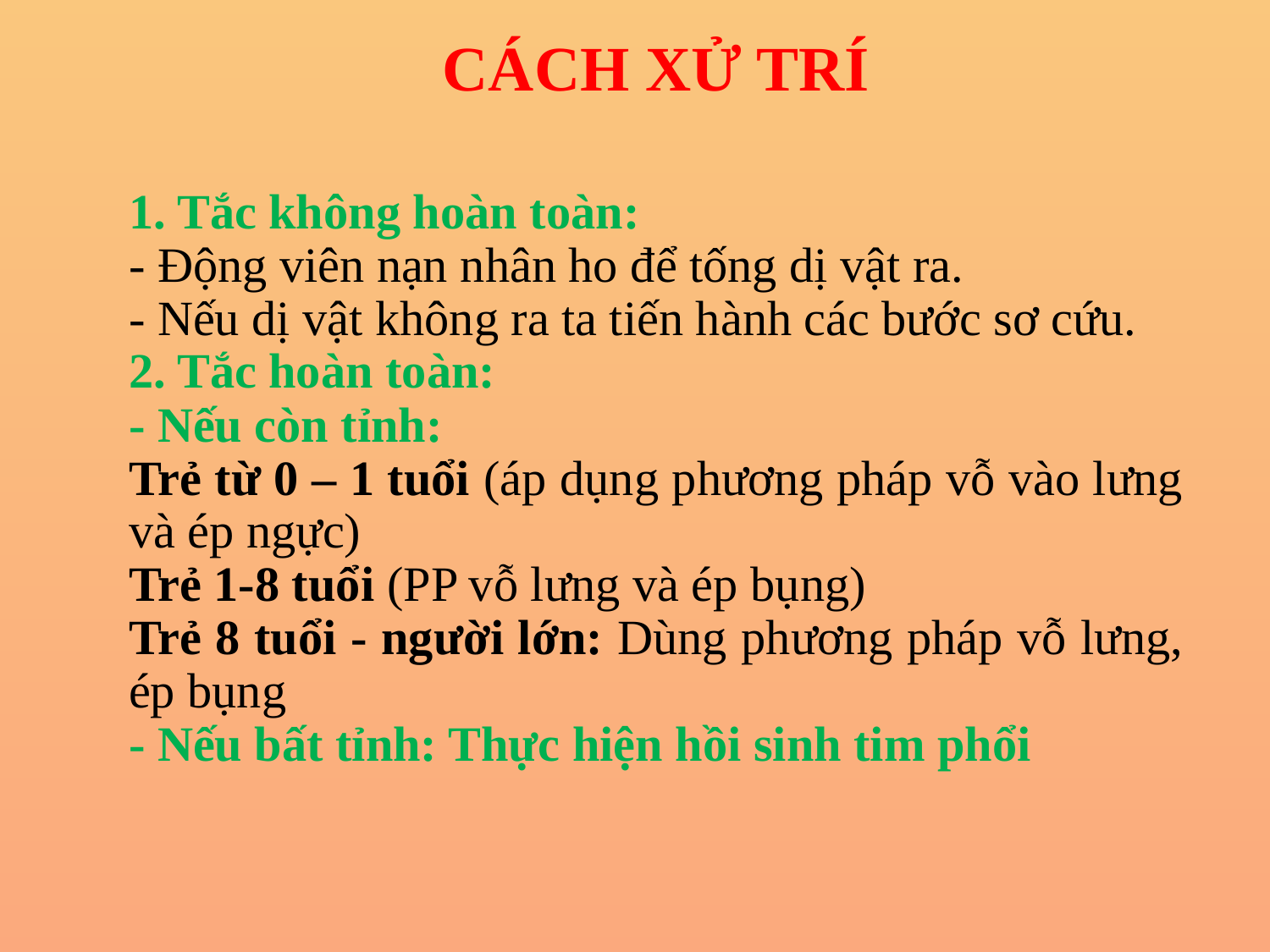

CÁCH XỬ TRÍ
1. Tắc không hoàn toàn:
- Động viên nạn nhân ho để tống dị vật ra.
- Nếu dị vật không ra ta tiến hành các bước sơ cứu.
2. Tắc hoàn toàn:
- Nếu còn tỉnh:
Trẻ từ 0 – 1 tuổi (áp dụng phương pháp vỗ vào lưng và ép ngực)
Trẻ 1-8 tuổi (PP vỗ lưng và ép bụng)
Trẻ 8 tuổi - người lớn: Dùng phương pháp vỗ lưng, ép bụng
- Nếu bất tỉnh: Thực hiện hồi sinh tim phổi